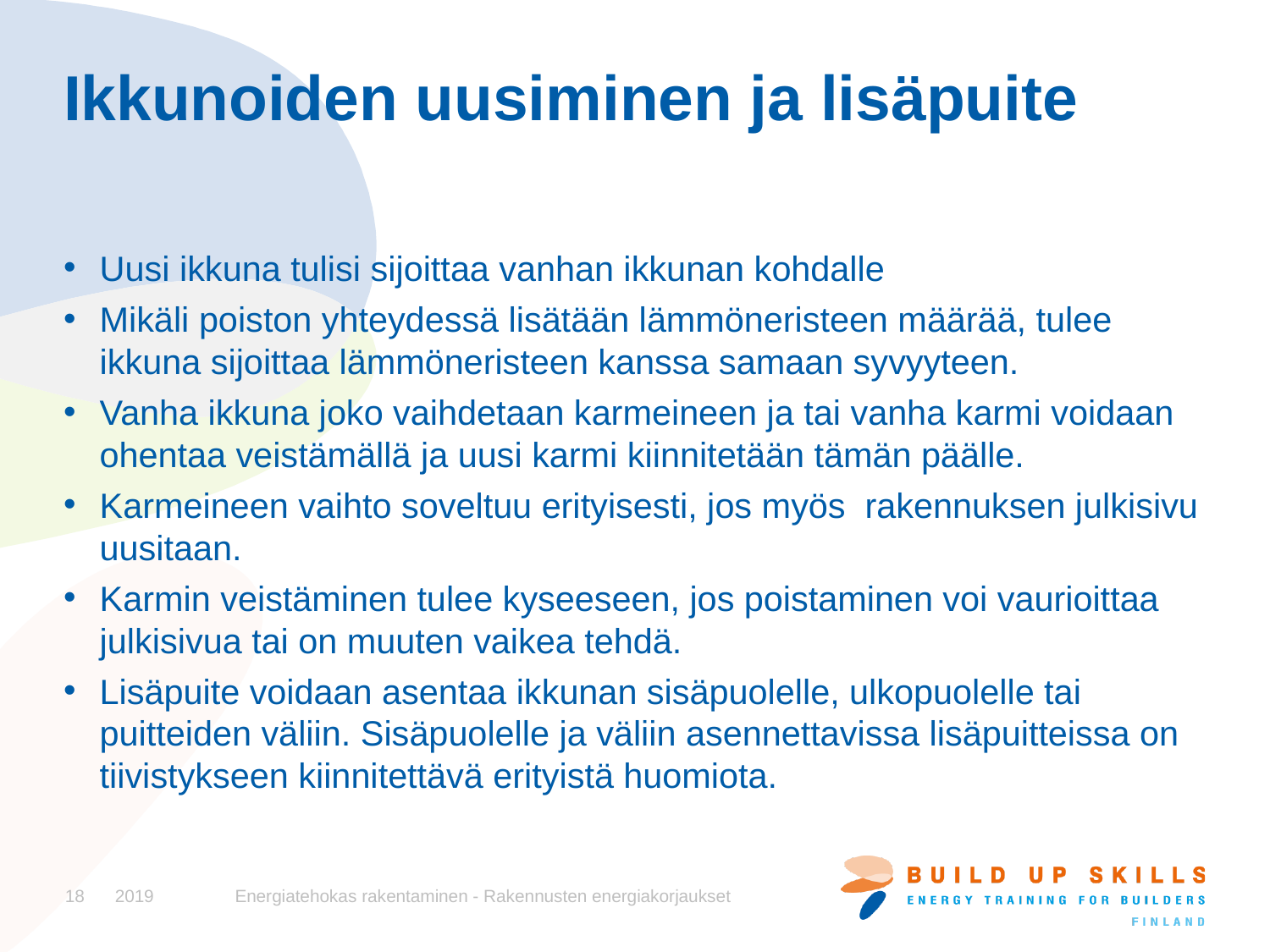

# Ikkunoiden uusiminen ja lisäpuite
Uusi ikkuna tulisi sijoittaa vanhan ikkunan kohdalle
Mikäli poiston yhteydessä lisätään lämmöneristeen määrää, tulee ikkuna sijoittaa lämmöneristeen kanssa samaan syvyyteen.
Vanha ikkuna joko vaihdetaan karmeineen ja tai vanha karmi voidaan ohentaa veistämällä ja uusi karmi kiinnitetään tämän päälle.
Karmeineen vaihto soveltuu erityisesti, jos myös  rakennuksen julkisivu uusitaan.
Karmin veistäminen tulee kyseeseen, jos poistaminen voi vaurioittaa julkisivua tai on muuten vaikea tehdä.
Lisäpuite voidaan asentaa ikkunan sisäpuolelle, ulkopuolelle tai puitteiden väliin. Sisäpuolelle ja väliin asennettavissa lisäpuitteissa on tiivistykseen kiinnitettävä erityistä huomiota.

18
2019
Energiatehokas rakentaminen - Rakennusten energiakorjaukset